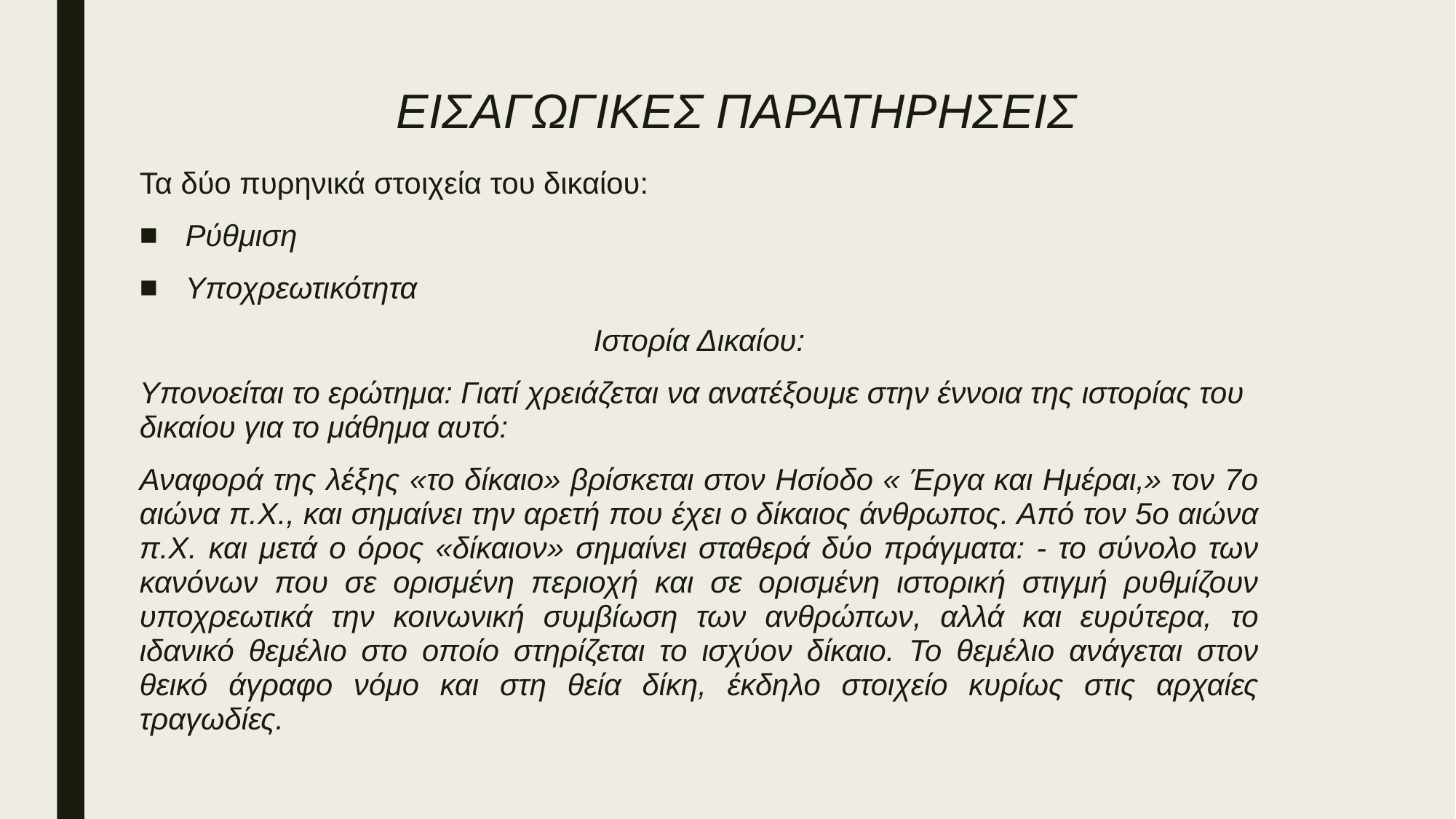

# ΕΙΣΑΓΩΓΙΚΕΣ ΠΑΡΑΤΗΡΗΣΕΙΣ
Τα δύο πυρηνικά στοιχεία του δικαίου:
Ρύθμιση
Υποχρεωτικότητα
Ιστορία Δικαίου:
Υπονοείται το ερώτημα: Γιατί χρειάζεται να ανατέξουμε στην έννοια της ιστορίας του δικαίου για το μάθημα αυτό:
Αναφορά της λέξης «το δίκαιο» βρίσκεται στον Ησίοδο « Έργα και Ημέραι,» τον 7ο αιώνα π.Χ., και σημαίνει την αρετή που έχει ο δίκαιος άνθρωπος. Από τον 5ο αιώνα π.Χ. και μετά ο όρος «δίκαιον» σημαίνει σταθερά δύο πράγματα: - το σύνολο των κανόνων που σε ορισμένη περιοχή και σε ορισμένη ιστορική στιγμή ρυθμίζουν υποχρεωτικά την κοινωνική συμβίωση των ανθρώπων, αλλά και ευρύτερα, το ιδανικό θεμέλιο στο οποίο στηρίζεται το ισχύον δίκαιο. Το θεμέλιο ανάγεται στον θεικό άγραφο νόμο και στη θεία δίκη, έκδηλο στοιχείο κυρίως στις αρχαίες τραγωδίες.